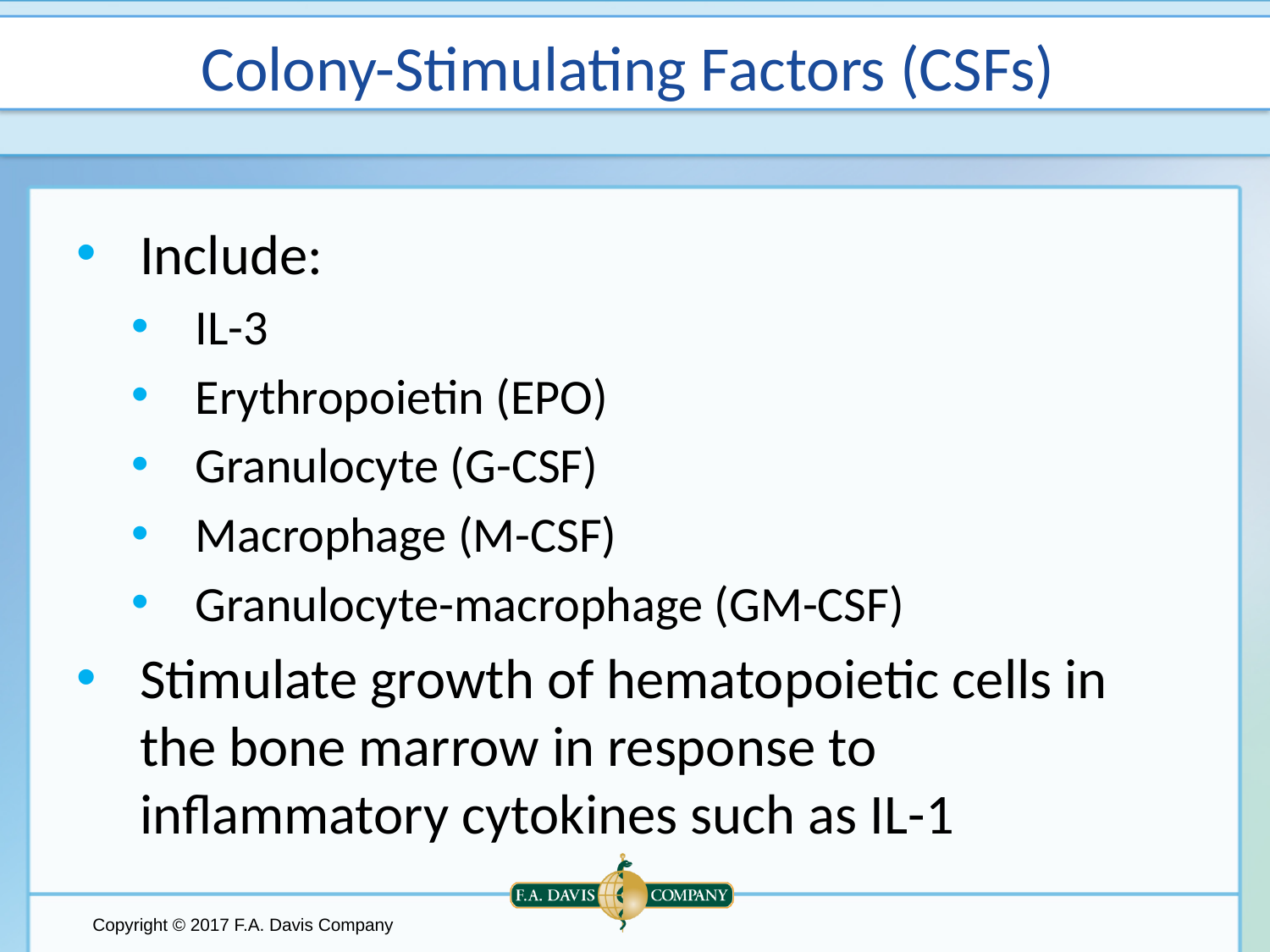

# Colony-Stimulating Factors (CSFs)
Include:
IL-3
Erythropoietin (EPO)
Granulocyte (G-CSF)
Macrophage (M-CSF)
Granulocyte-macrophage (GM-CSF)
Stimulate growth of hematopoietic cells in the bone marrow in response to inflammatory cytokines such as IL-1